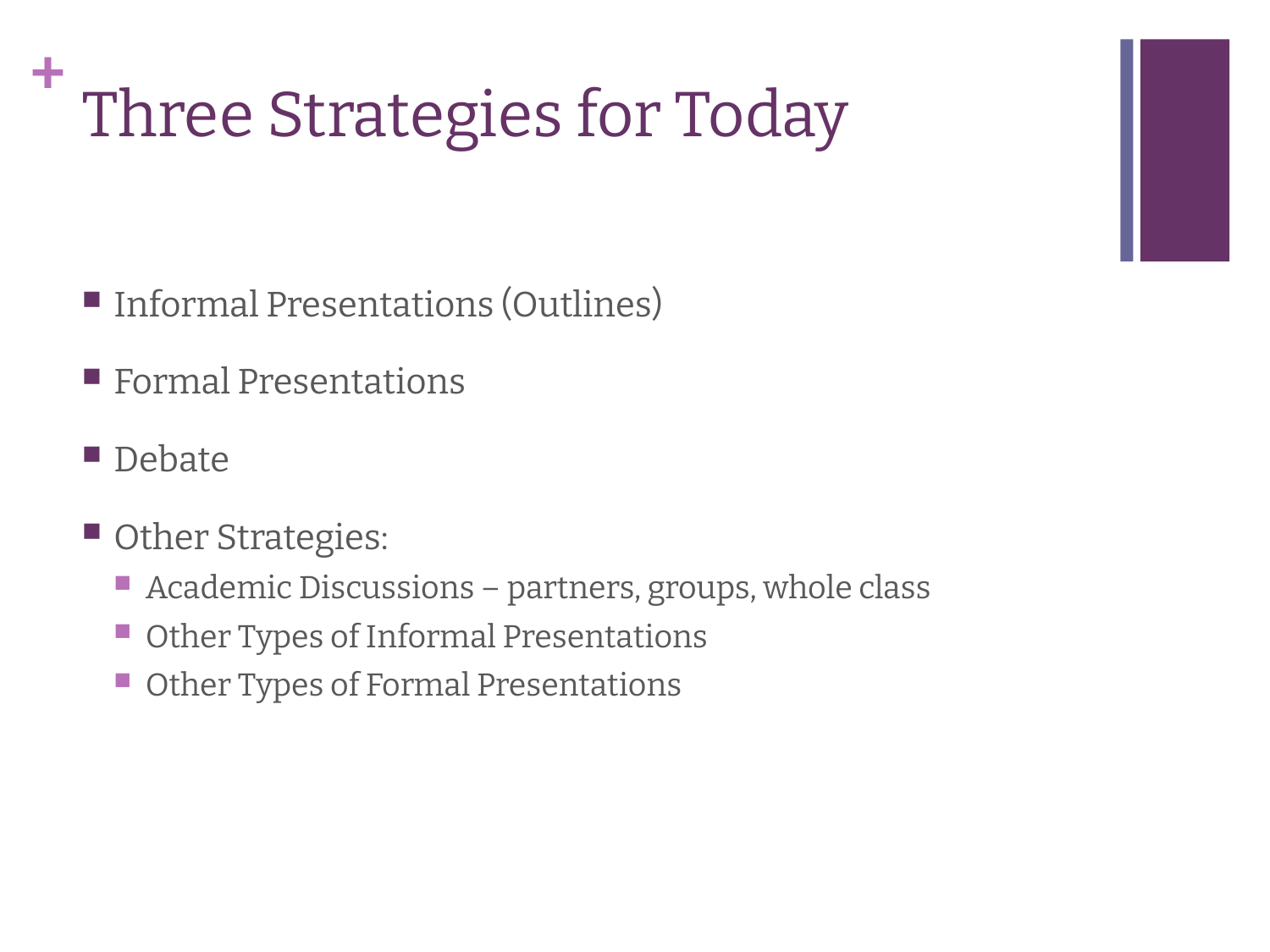

# Three Strategies for Today
Informal Presentations (Outlines)
Formal Presentations
Debate
Other Strategies:
Academic Discussions – partners, groups, whole class
Other Types of Informal Presentations
Other Types of Formal Presentations